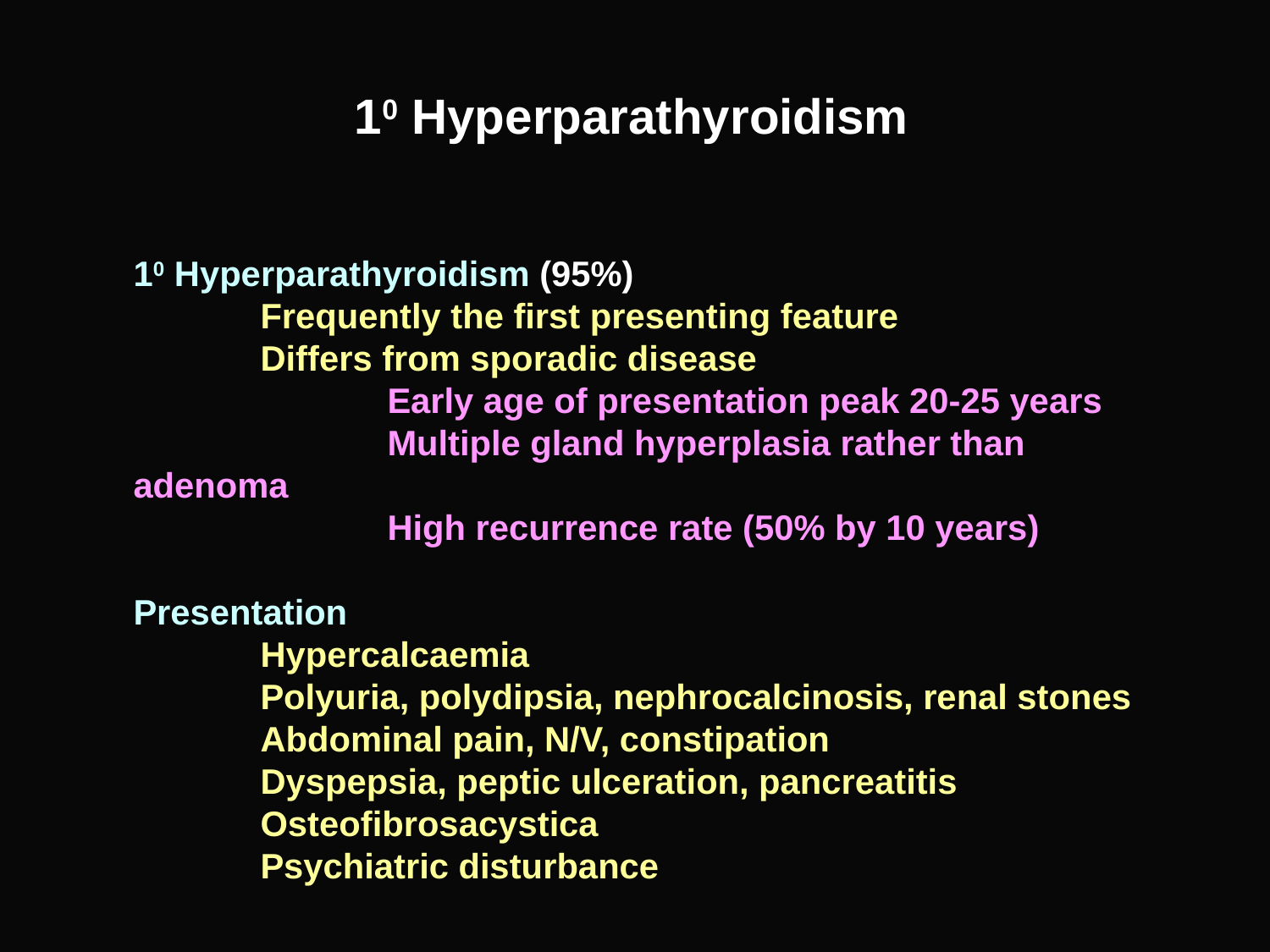

# 10 Hyperparathyroidism
10 Hyperparathyroidism (95%)
	Frequently the first presenting feature
	Differs from sporadic disease
		Early age of presentation peak 20-25 years
		Multiple gland hyperplasia rather than adenoma
		High recurrence rate (50% by 10 years)

Presentation
 	Hypercalcaemia
 	Polyuria, polydipsia, nephrocalcinosis, renal stones
 	Abdominal pain, N/V, constipation
 	Dyspepsia, peptic ulceration, pancreatitis
 	Osteofibrosacystica
 	Psychiatric disturbance